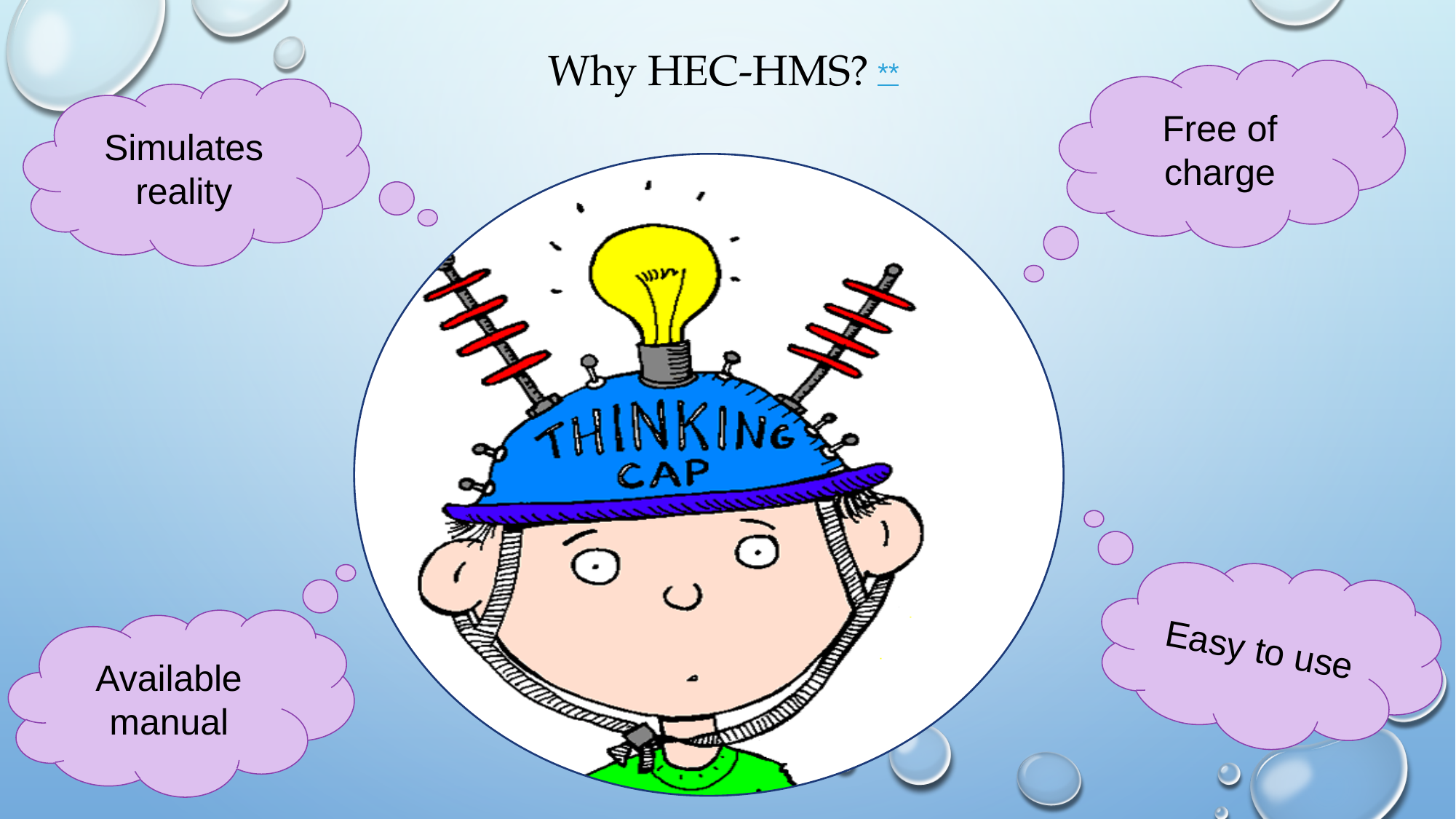

Why HEC-HMS?
**
Free of charge
Simulates reality

Easy to use

Available manual